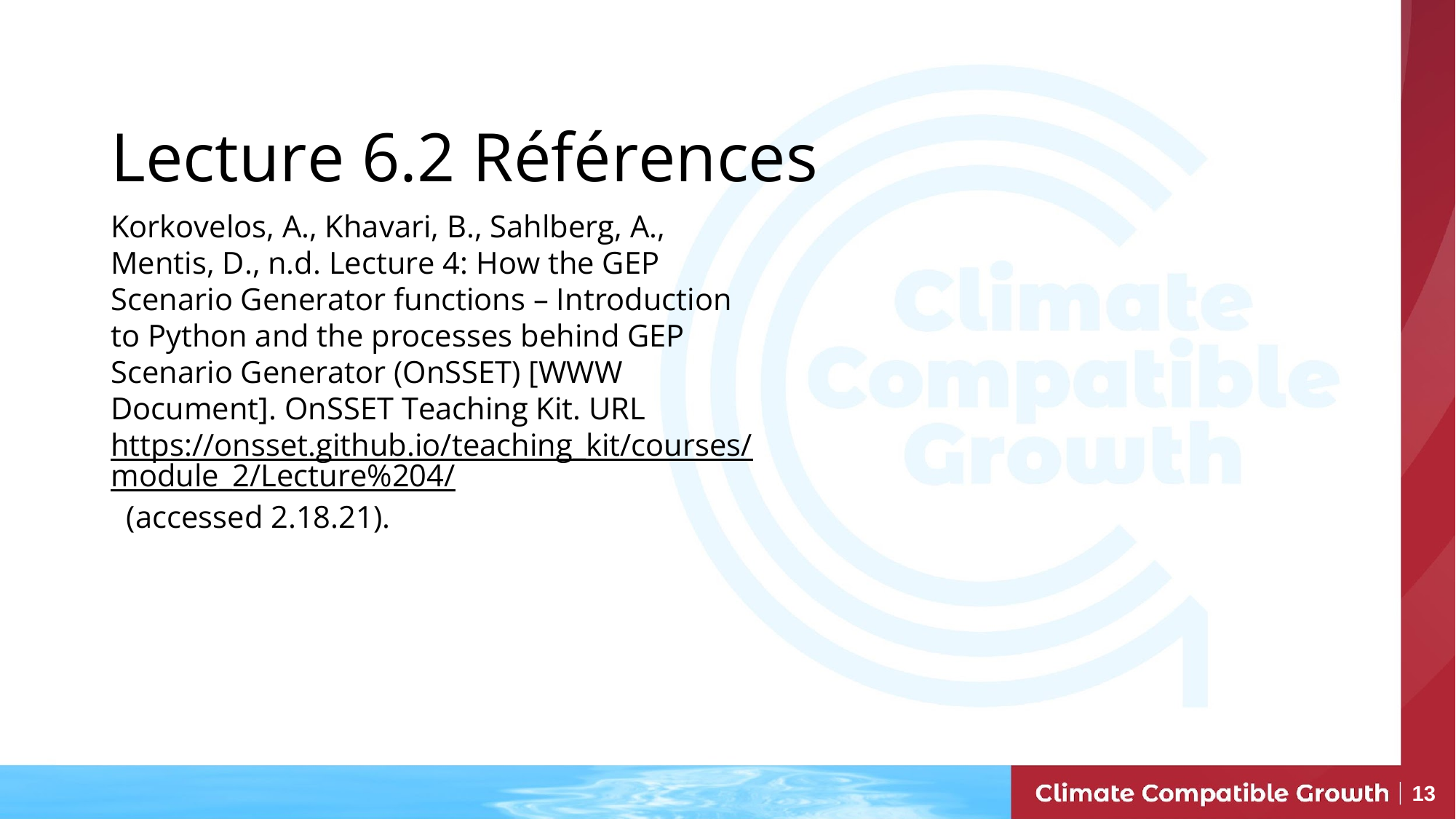

# Lecture 6.2 Références
Korkovelos, A., Khavari, B., Sahlberg, A., Mentis, D., n.d. Lecture 4: How the GEP Scenario Generator functions – Introduction to Python and the processes behind GEP Scenario Generator (OnSSET) [WWW Document]. OnSSET Teaching Kit. URL https://onsset.github.io/teaching_kit/courses/module_2/Lecture%204/  (accessed 2.18.21).